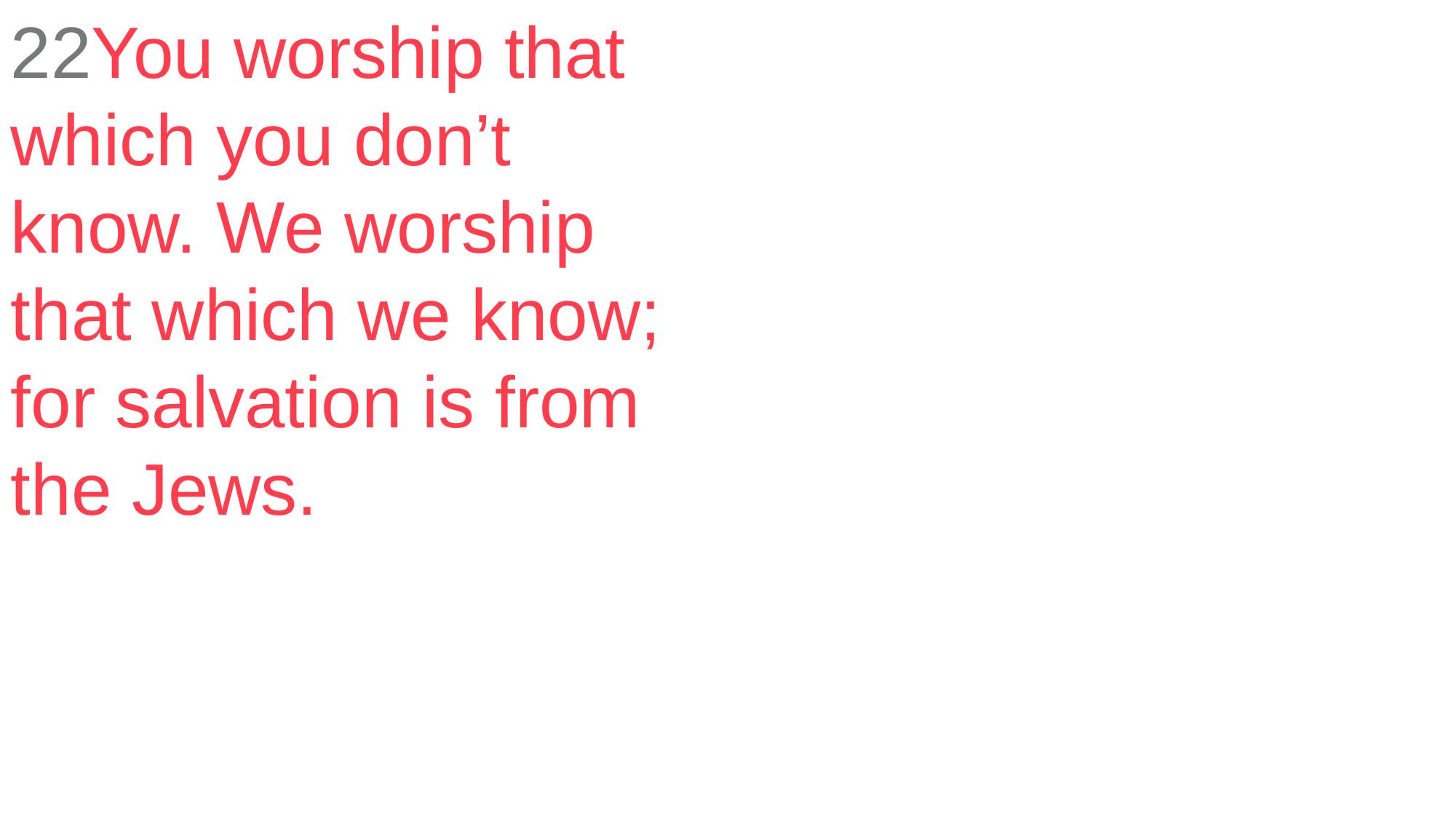

22You worship that which you don’t know. We worship that which we know; for salvation is from the Jews.